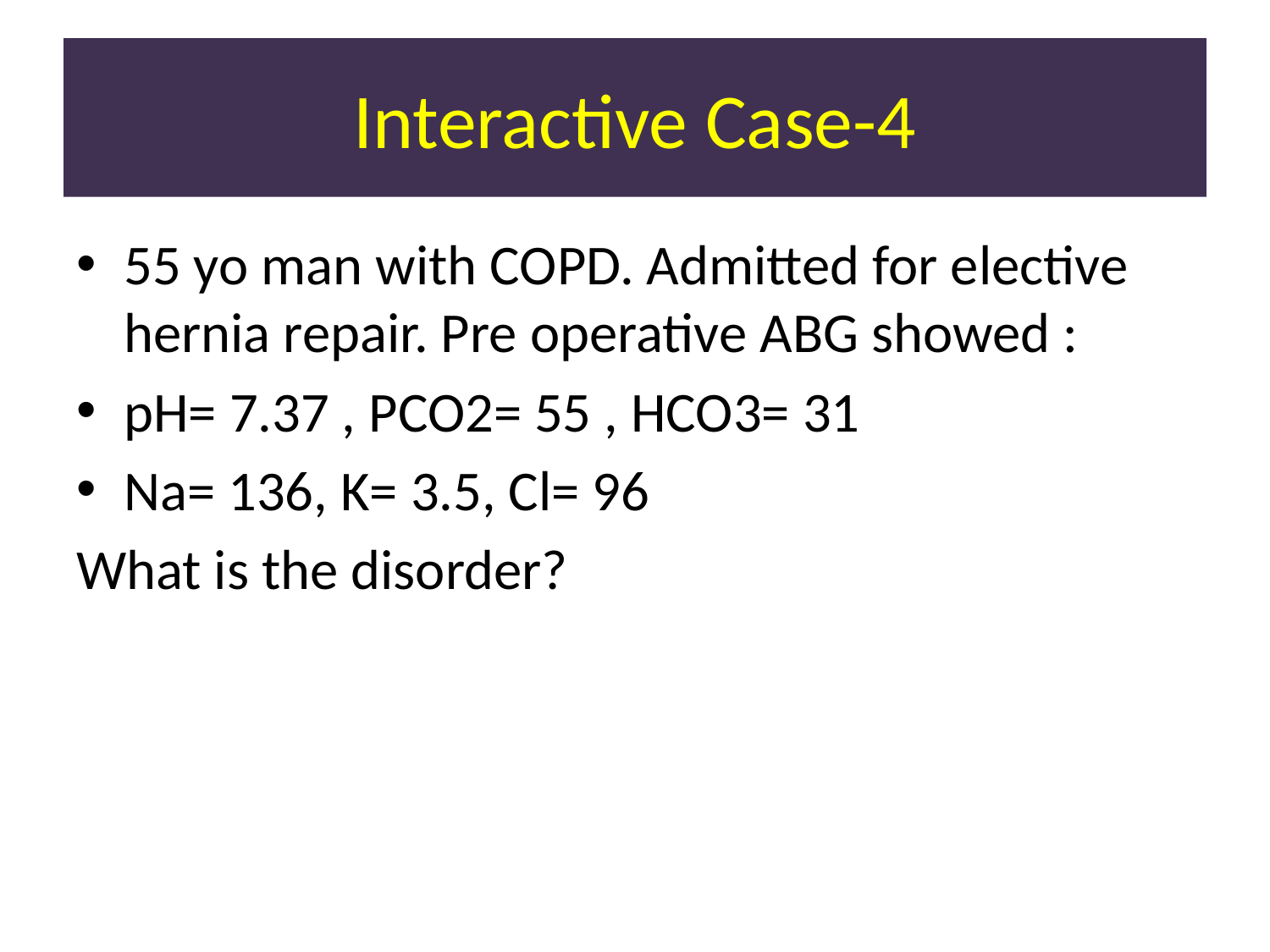

# Interactive Case-4
55 yo man with COPD. Admitted for elective hernia repair. Pre operative ABG showed :
pH= 7.37 , PCO2= 55 , HCO3= 31
Na= 136, K= 3.5, Cl= 96
What is the disorder?